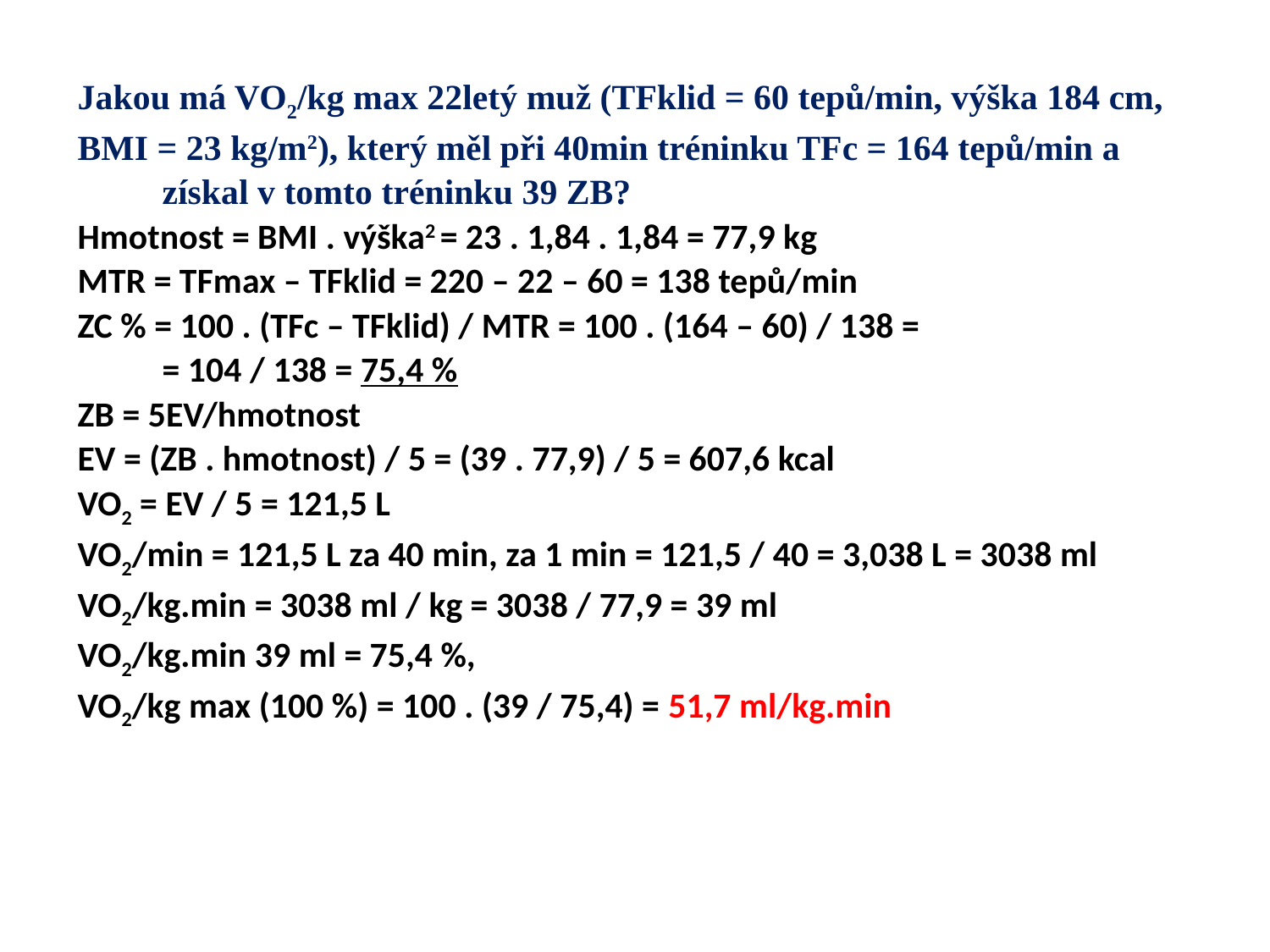

Jakou má VO2/kg max 22letý muž (TFklid = 60 tepů/min, výška 184 cm,
BMI = 23 kg/m2), který měl při 40min tréninku TFc = 164 tepů/min a získal v tomto tréninku 39 ZB?
Hmotnost = BMI . výška2 = 23 . 1,84 . 1,84 = 77,9 kg
MTR = TFmax – TFklid = 220 – 22 – 60 = 138 tepů/min
ZC % = 100 . (TFc – TFklid) / MTR = 100 . (164 – 60) / 138 =
	= 104 / 138 = 75,4 %
ZB = 5EV/hmotnost
EV = (ZB . hmotnost) / 5 = (39 . 77,9) / 5 = 607,6 kcal
VO2 = EV / 5 = 121,5 L
VO2/min = 121,5 L za 40 min, za 1 min = 121,5 / 40 = 3,038 L = 3038 ml
VO2/kg.min = 3038 ml / kg = 3038 / 77,9 = 39 ml
VO2/kg.min 39 ml = 75,4 %,
VO2/kg max (100 %) = 100 . (39 / 75,4) = 51,7 ml/kg.min